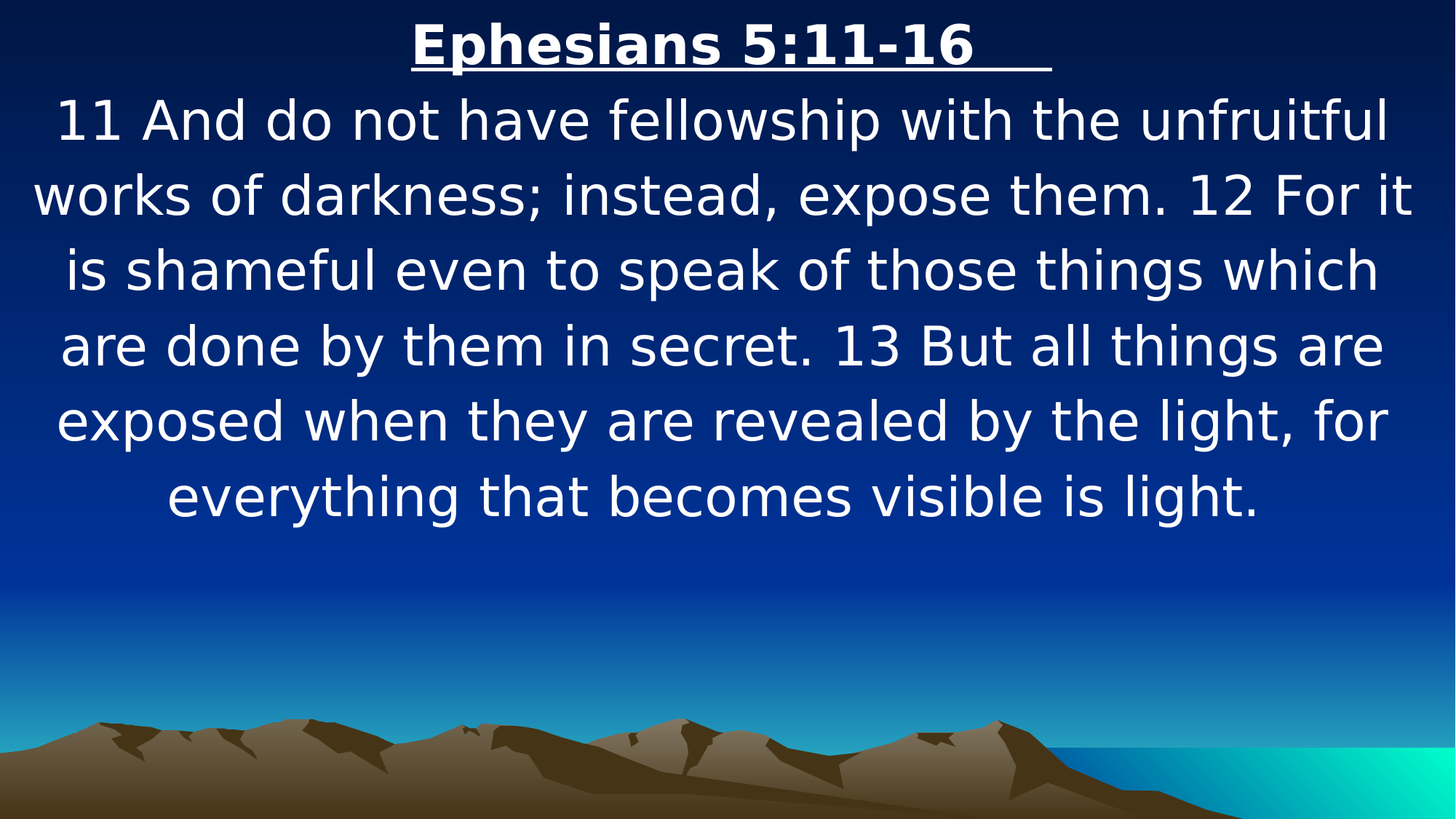

Ephesians 5:11-16
11 And do not have fellowship with the unfruitful works of darkness; instead, expose them. 12 For it is shameful even to speak of those things which are done by them in secret. 13 But all things are exposed when they are revealed by the light, for everything that becomes visible is light.